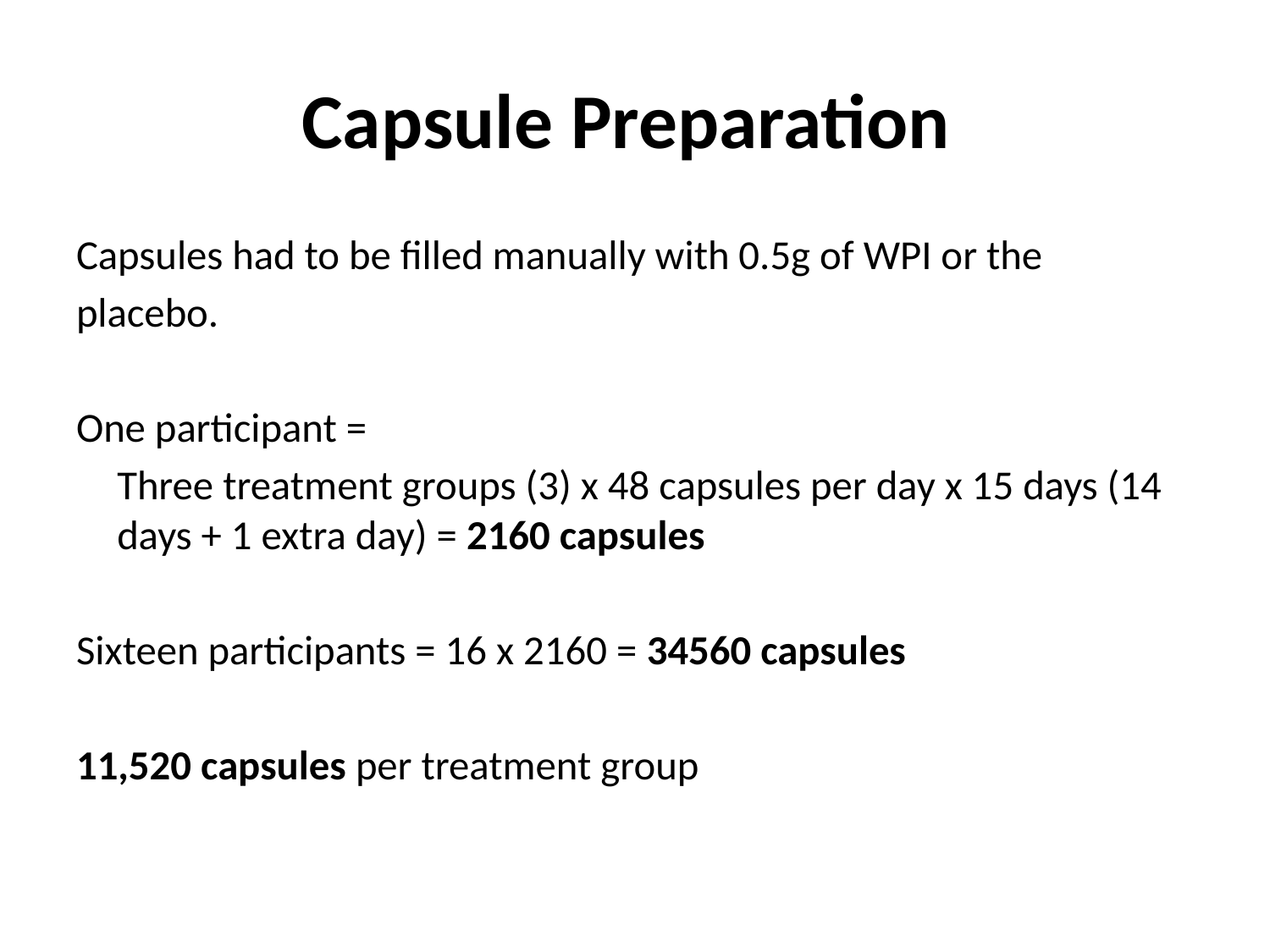

# Capsule Preparation
Capsules had to be filled manually with 0.5g of WPI or the
placebo.

One participant =
	Three treatment groups (3) x 48 capsules per day x 15 days (14 days + 1 extra day) = 2160 capsules

Sixteen participants = 16 x 2160 = 34560 capsules

11,520 capsules per treatment group